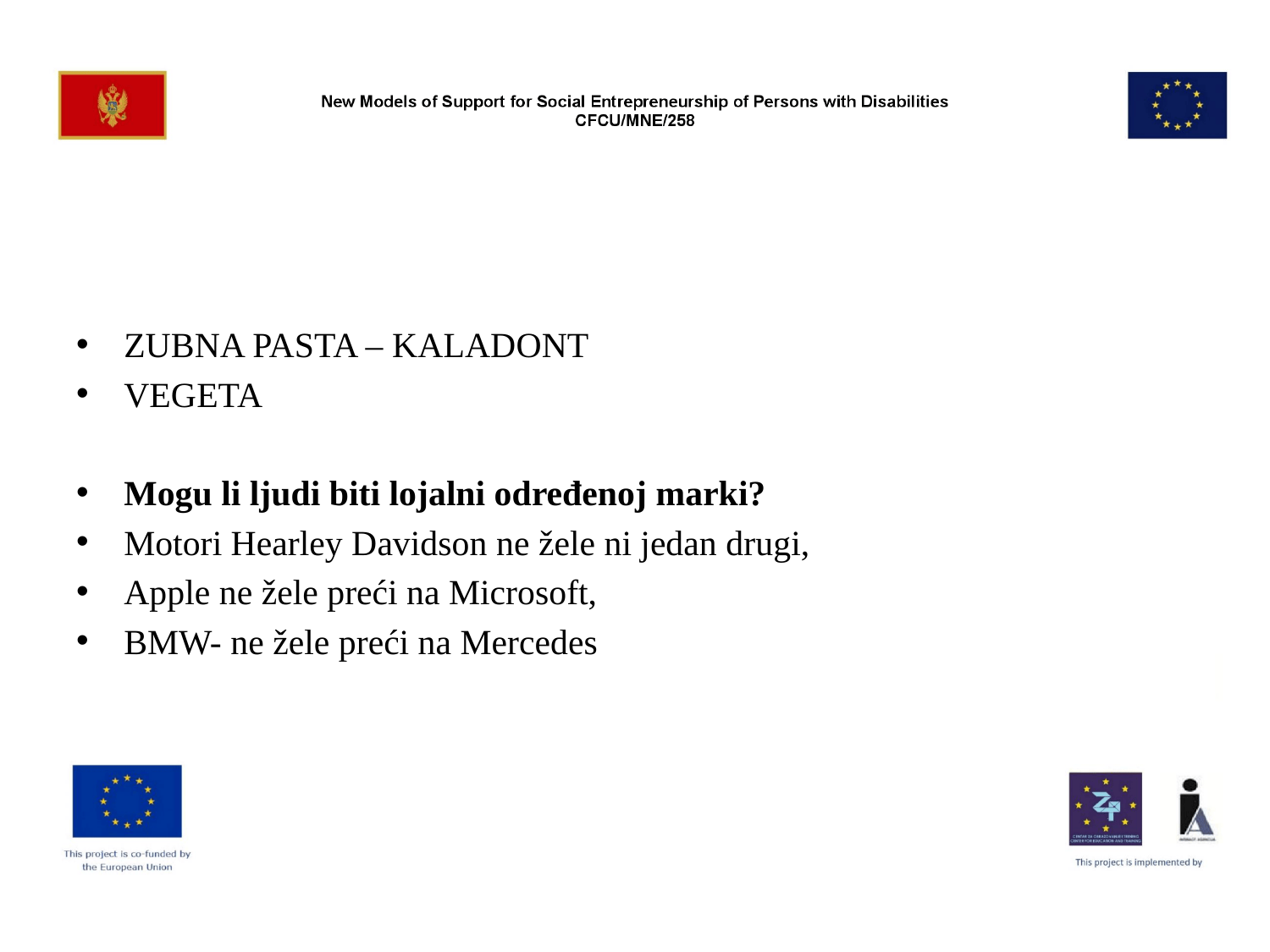

#
ZUBNA PASTA – KALADONT
VEGETA

Mogu li ljudi biti lojalni određenoj marki?
Motori Hearley Davidson ne žele ni jedan drugi,
Apple ne žele preći na Microsoft,
BMW- ne žele preći na Mercedes